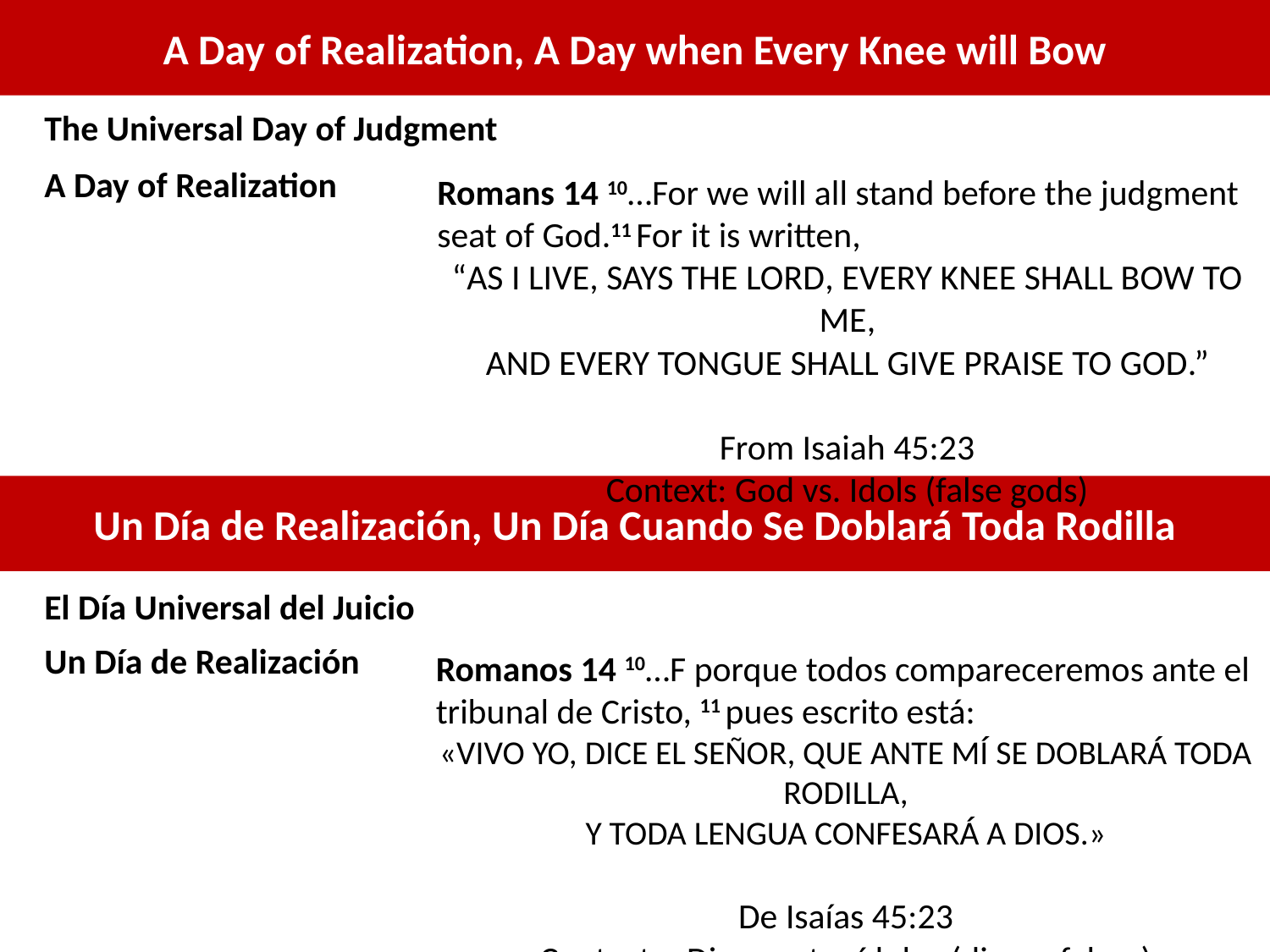

A Day of Realization, A Day when Every Knee will Bow
The Universal Day of Judgment
A Day of Realization
Romans 14 10…For we will all stand before the judgment seat of God.11 For it is written,
“As I live, says the Lord, every knee shall bow to Me,
And every tongue shall give praise to God.”

From Isaiah 45:23
Context: God vs. Idols (false gods)
Un Día de Realización, Un Día Cuando Se Doblará Toda Rodilla
El Día Universal del Juicio
Un Día de Realización
Romanos 14 10…F porque todos compareceremos ante el tribunal de Cristo, 11 pues escrito está:
«Vivo yo, dice el Señor, que ante mí se doblará toda rodilla,
y toda lengua confesará a Dios.»

De Isaías 45:23
Contexto: Dios contra ídolos (dioses falsos)